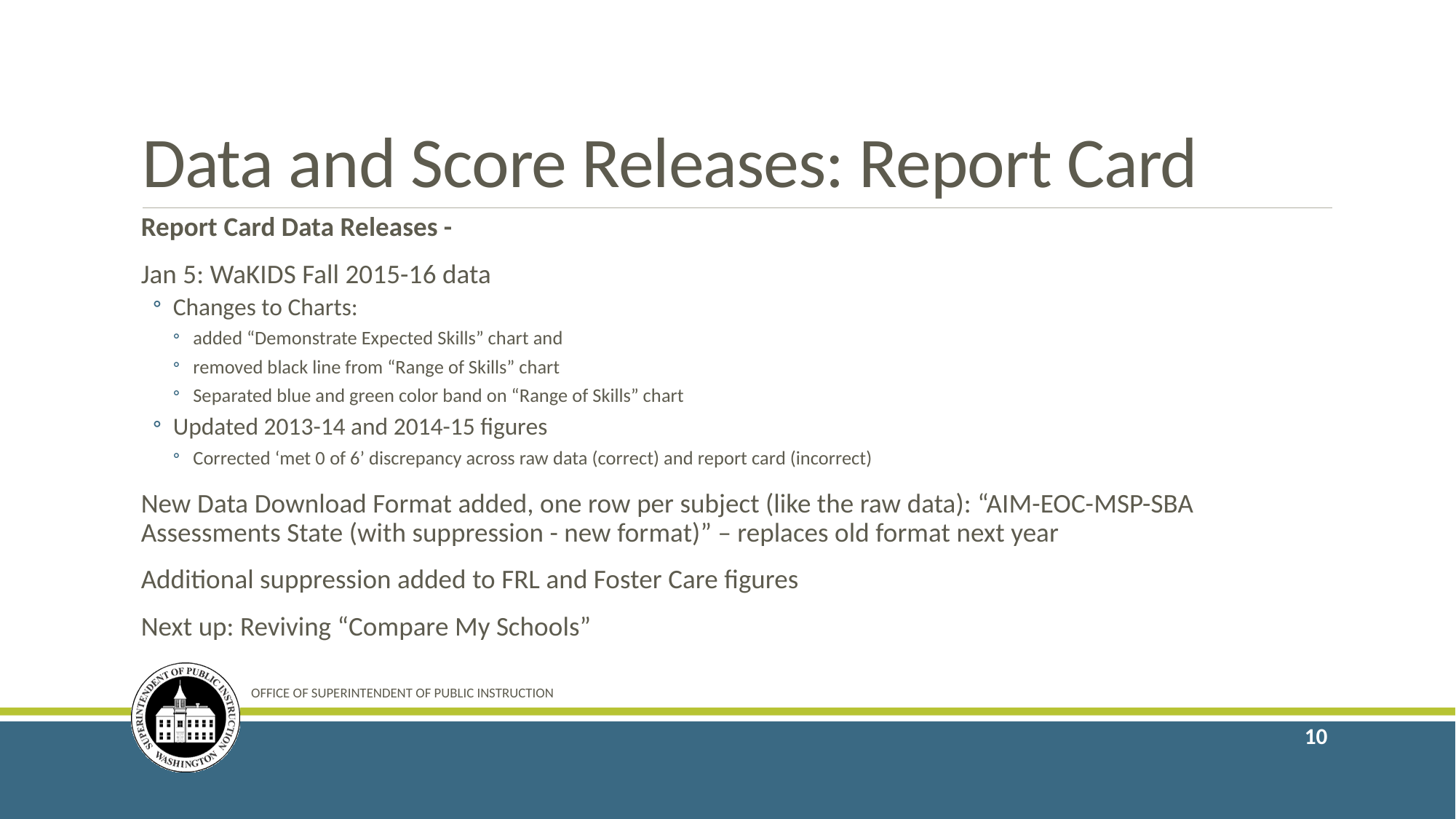

# Data and Score Releases: Report Card
Report Card Data Releases -
Jan 5: WaKIDS Fall 2015-16 data
Changes to Charts:
added “Demonstrate Expected Skills” chart and
removed black line from “Range of Skills” chart
Separated blue and green color band on “Range of Skills” chart
Updated 2013-14 and 2014-15 figures
Corrected ‘met 0 of 6’ discrepancy across raw data (correct) and report card (incorrect)
New Data Download Format added, one row per subject (like the raw data): “AIM-EOC-MSP-SBA Assessments State (with suppression - new format)” – replaces old format next year
Additional suppression added to FRL and Foster Care figures
Next up: Reviving “Compare My Schools”
OFFICE OF SUPERINTENDENT OF PUBLIC INSTRUCTION

10